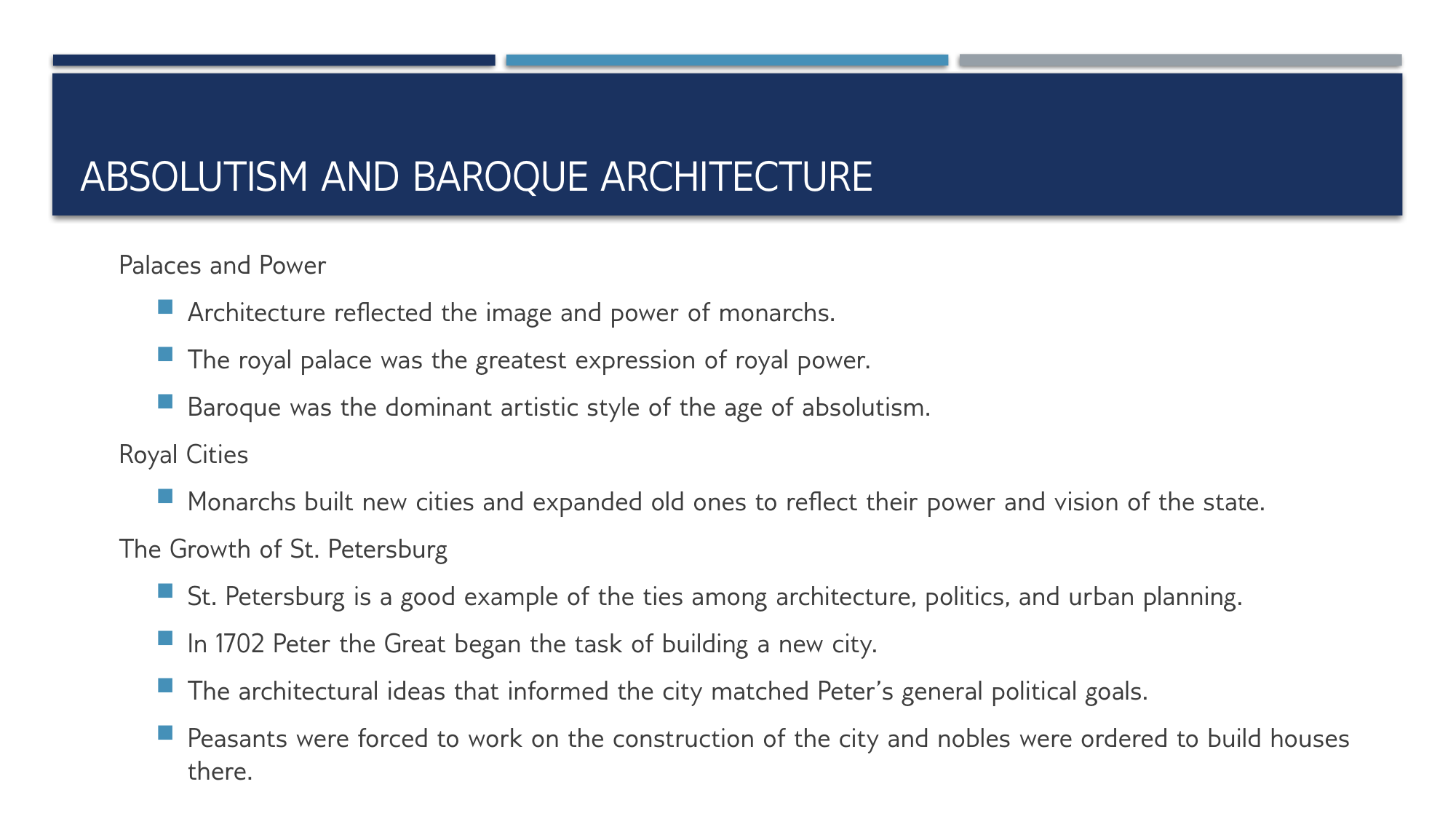

# Absolutism and Baroque Architecture
Palaces and Power
Architecture reflected the image and power of monarchs.
The royal palace was the greatest expression of royal power.
Baroque was the dominant artistic style of the age of absolutism.
Royal Cities
Monarchs built new cities and expanded old ones to reflect their power and vision of the state.
The Growth of St. Petersburg
St. Petersburg is a good example of the ties among architecture, politics, and urban planning.
In 1702 Peter the Great began the task of building a new city.
The architectural ideas that informed the city matched Peter’s general political goals.
Peasants were forced to work on the construction of the city and nobles were ordered to build houses there.